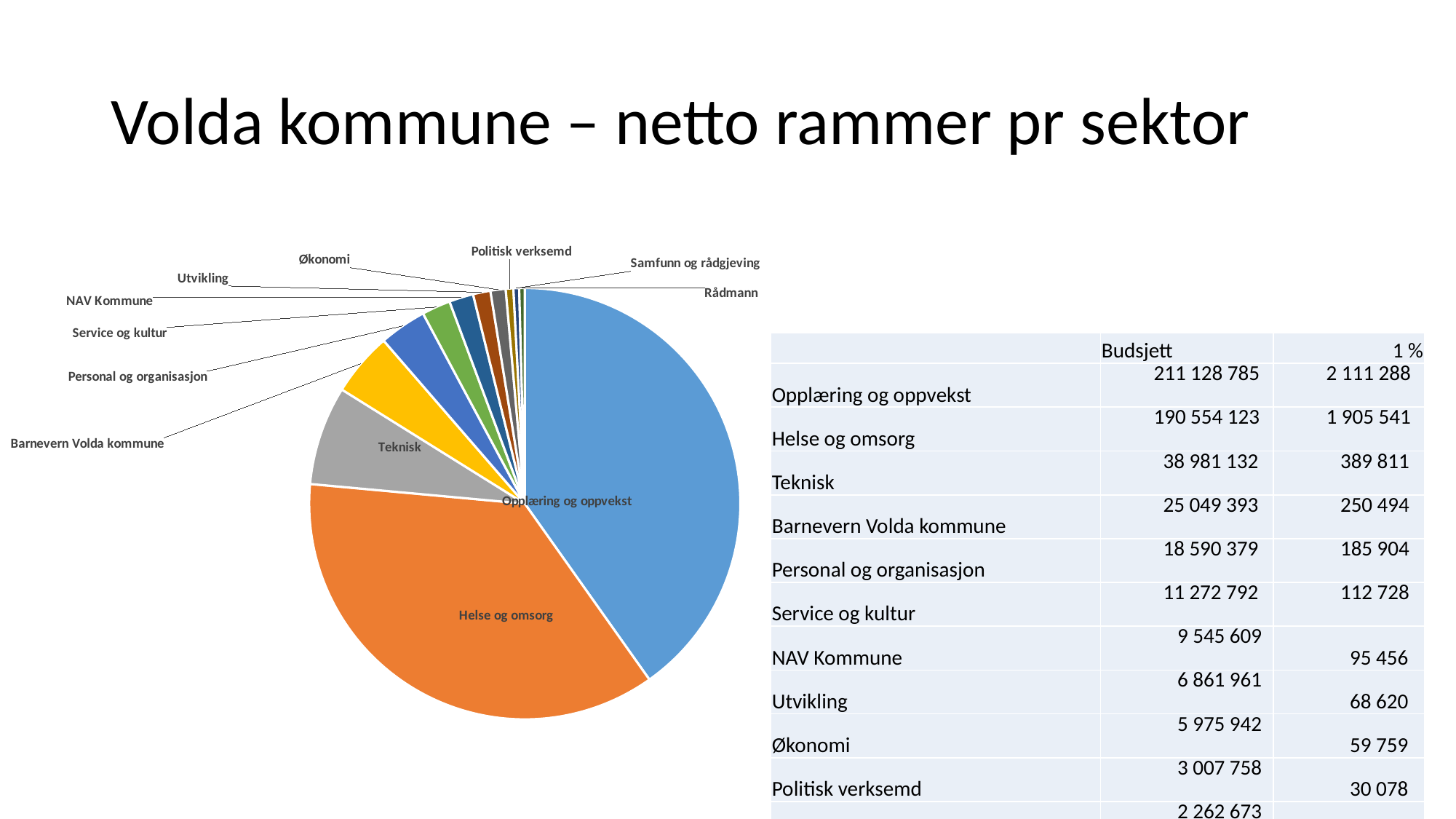

# Volda kommune – netto rammer pr sektor

### Chart

| Category | Budsjett |
|---|---|
| Opplæring og oppvekst | 211128785.23 |
| Helse og omsorg | 190554122.56 |
| Teknisk | 38981132.34 |
| Barnevern Volda kommune | 25049393.0 |
| Personal og organisasjon | 18590379.02 |
| Service og kultur | 11272792.23 |
| NAV Kommune | 9545609.09 |
| Utvikling | 6861960.7 |
| Økonomi | 5975941.86 |
| Politisk verksemd | 3007757.94 |
| Samfunn og rådgjeving | 2262672.83 |
| Rådmann | 2168658.0 |
|  | Budsjett | 1 % |
| --- | --- | --- |
| Opplæring og oppvekst | 211 128 785 | 2 111 288 |
| Helse og omsorg | 190 554 123 | 1 905 541 |
| Teknisk | 38 981 132 | 389 811 |
| Barnevern Volda kommune | 25 049 393 | 250 494 |
| Personal og organisasjon | 18 590 379 | 185 904 |
| Service og kultur | 11 272 792 | 112 728 |
| NAV Kommune | 9 545 609 | 95 456 |
| Utvikling | 6 861 961 | 68 620 |
| Økonomi | 5 975 942 | 59 759 |
| Politisk verksemd | 3 007 758 | 30 078 |
| Samfunn og rådgjeving | 2 262 673 | 22 627 |
| Rådmann | 2 168 658 | 21 687 |
|  |  |  |